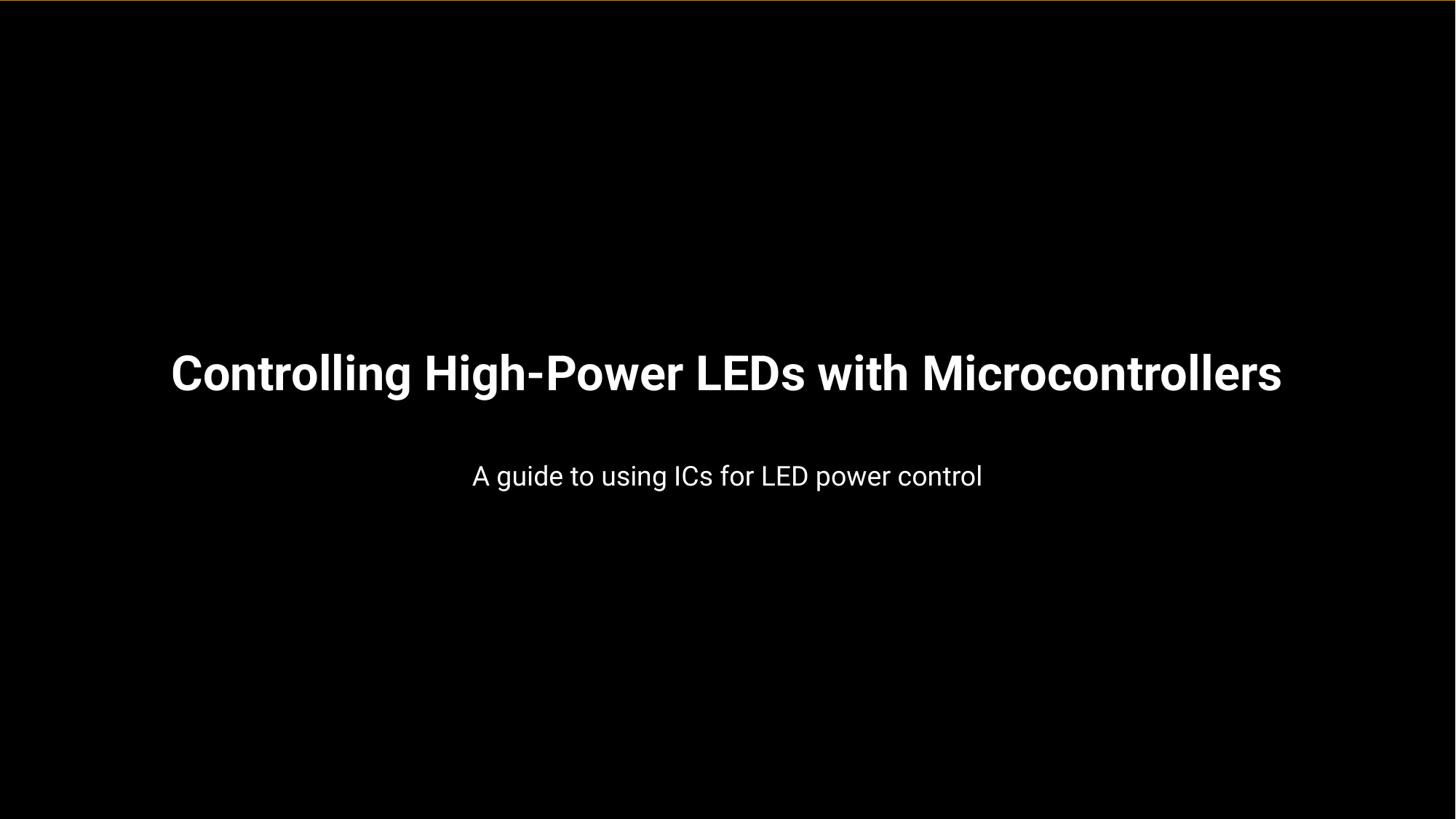

Controlling High-Power LEDs with Microcontrollers
A guide to using ICs for LED power control